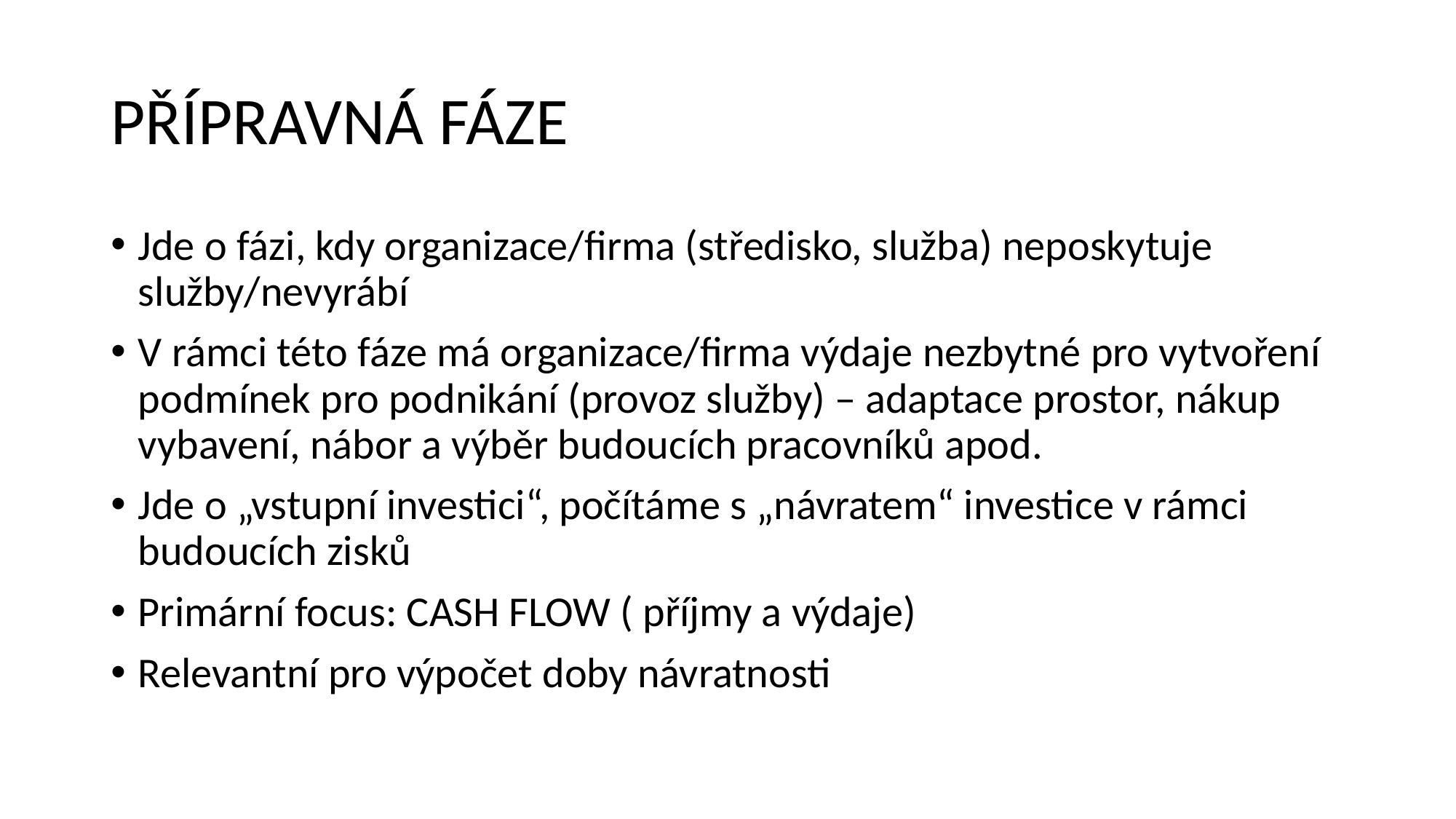

# PŘÍPRAVNÁ FÁZE
Jde o fázi, kdy organizace/firma (středisko, služba) neposkytuje služby/nevyrábí
V rámci této fáze má organizace/firma výdaje nezbytné pro vytvoření podmínek pro podnikání (provoz služby) – adaptace prostor, nákup vybavení, nábor a výběr budoucích pracovníků apod.
Jde o „vstupní investici“, počítáme s „návratem“ investice v rámci budoucích zisků
Primární focus: CASH FLOW ( příjmy a výdaje)
Relevantní pro výpočet doby návratnosti